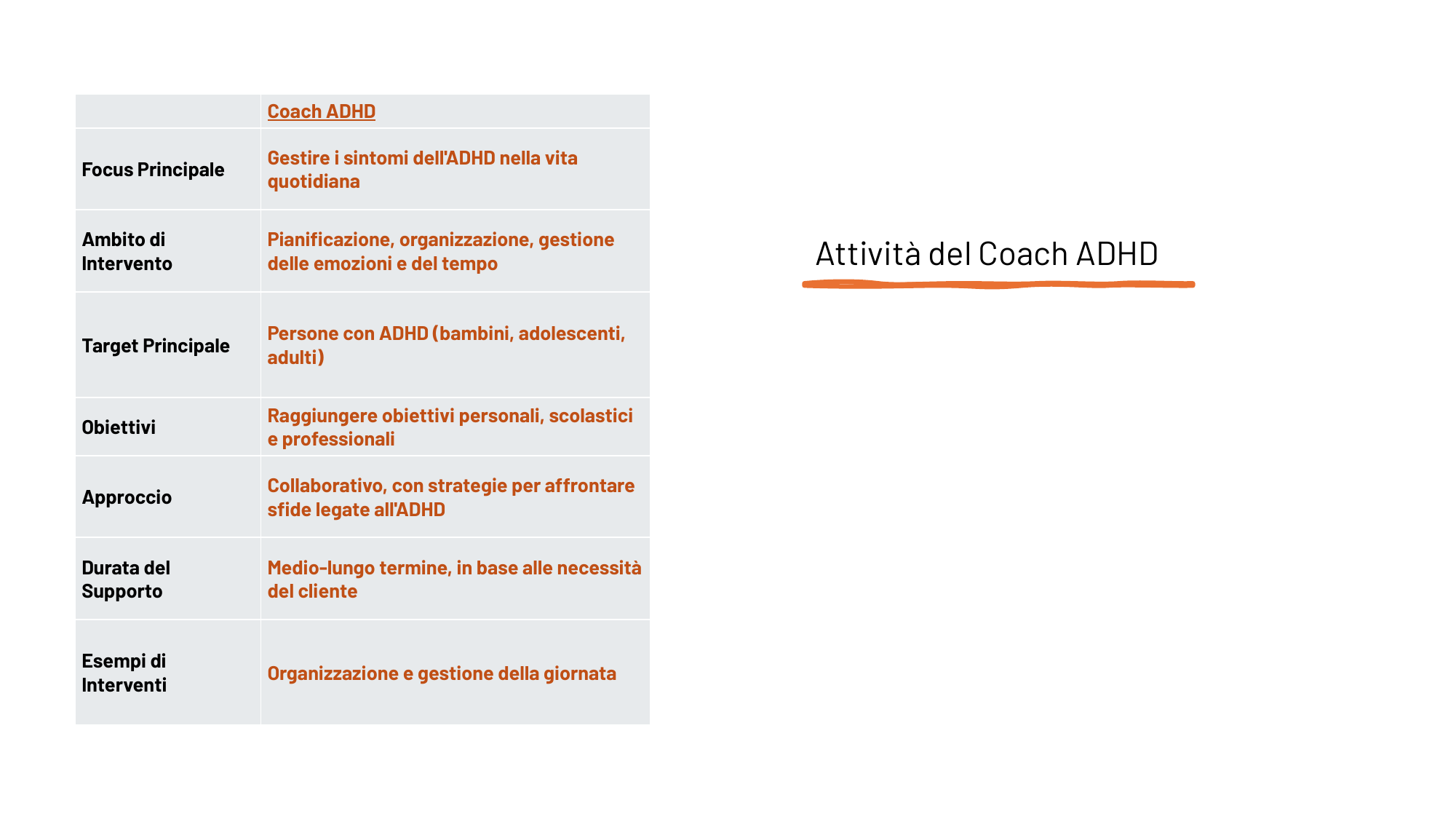

|  | Coach ADHD |
| --- | --- |
| Focus Principale | Gestire i sintomi dell'ADHD nella vita quotidiana |
| Ambito di Intervento | Pianificazione, organizzazione, gestione delle emozioni e del tempo |
| Target Principale | Persone con ADHD (bambini, adolescenti, adulti) |
| Obiettivi | Raggiungere obiettivi personali, scolastici e professionali |
| Approccio | Collaborativo, con strategie per affrontare sfide legate all'ADHD |
| Durata del Supporto | Medio-lungo termine, in base alle necessità del cliente |
| Esempi di Interventi | Organizzazione e gestione della giornata |
Attività del Coach ADHD